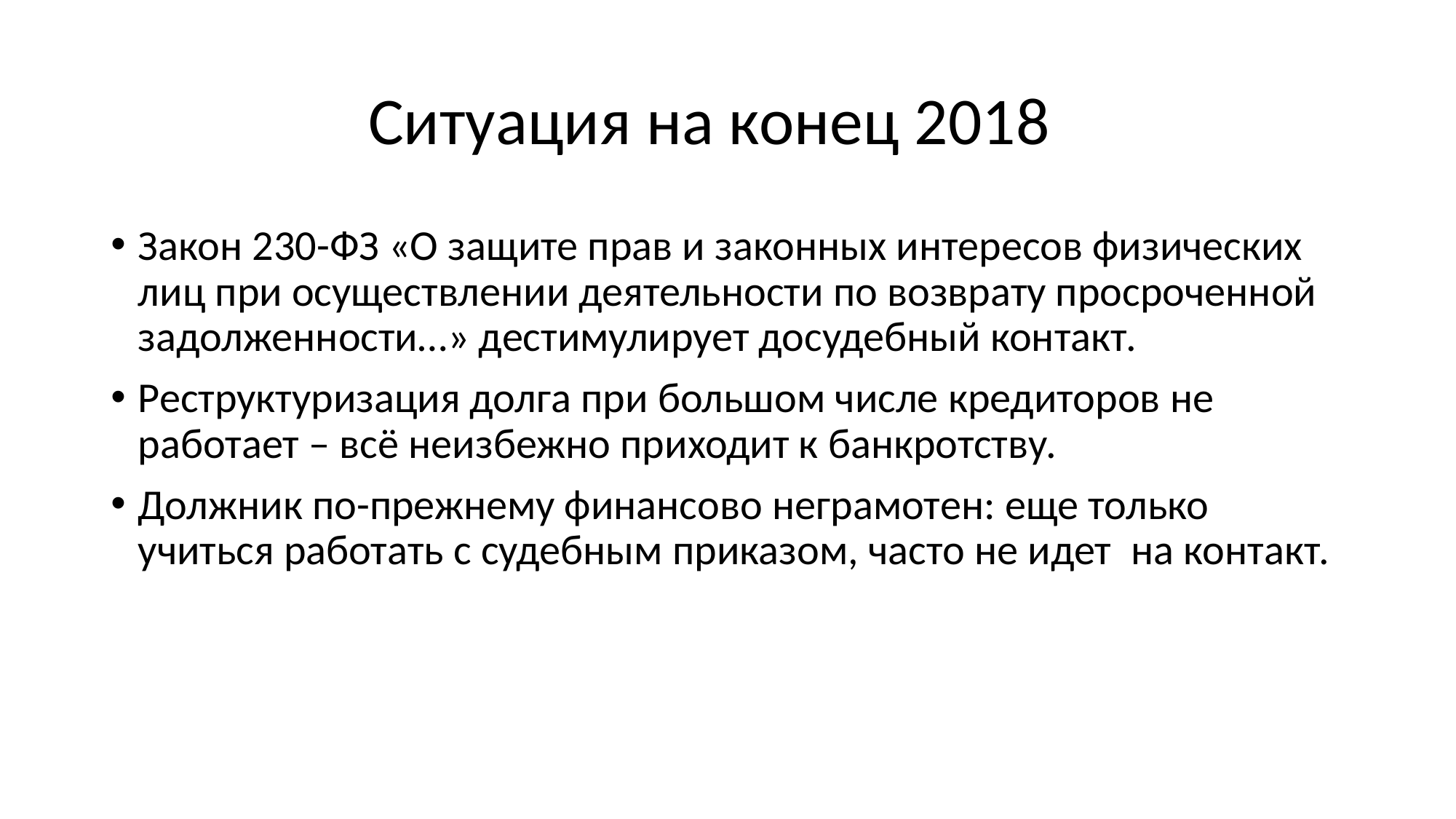

# Ситуация на конец 2018
Закон 230-ФЗ «О защите прав и законных интересов физических лиц при осуществлении деятельности по возврату просроченной задолженности…» дестимулирует досудебный контакт.
Реструктуризация долга при большом числе кредиторов не работает – всё неизбежно приходит к банкротству.
Должник по-прежнему финансово неграмотен: еще только учиться работать с судебным приказом, часто не идет  на контакт.